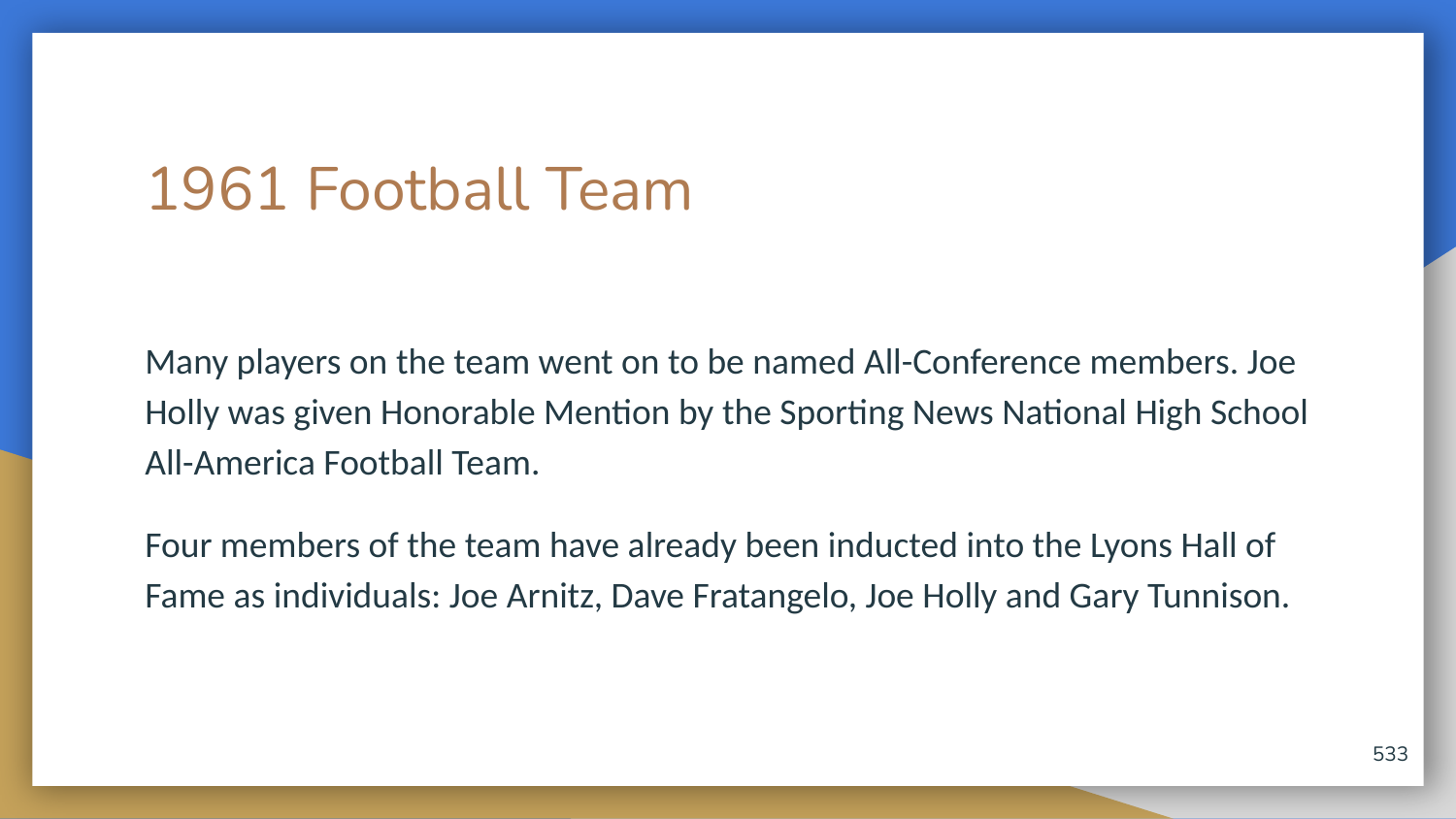

# 1961 Football Team
Many players on the team went on to be named All-Conference members. Joe Holly was given Honorable Mention by the Sporting News National High School All-America Football Team.
Four members of the team have already been inducted into the Lyons Hall of Fame as individuals: Joe Arnitz, Dave Fratangelo, Joe Holly and Gary Tunnison.
533